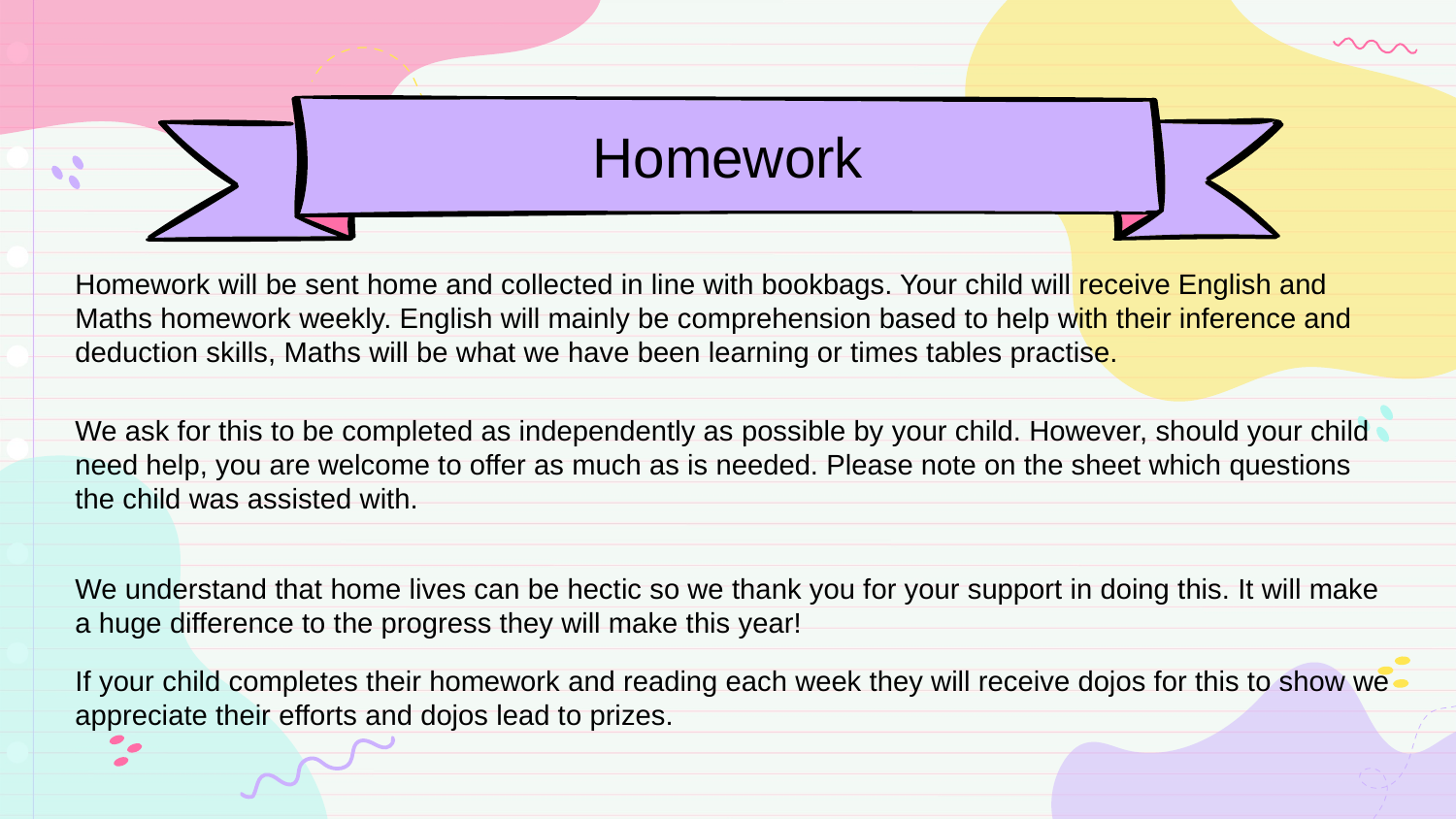

# Homework
Homework will be sent home and collected in line with bookbags. Your child will receive English and Maths homework weekly. English will mainly be comprehension based to help with their inference and deduction skills, Maths will be what we have been learning or times tables practise.

We ask for this to be completed as independently as possible by your child. However, should your child need help, you are welcome to offer as much as is needed. Please note on the sheet which questions the child was assisted with.

We understand that home lives can be hectic so we thank you for your support in doing this. It will make a huge difference to the progress they will make this year!
If your child completes their homework and reading each week they will receive dojos for this to show we appreciate their efforts and dojos lead to prizes.